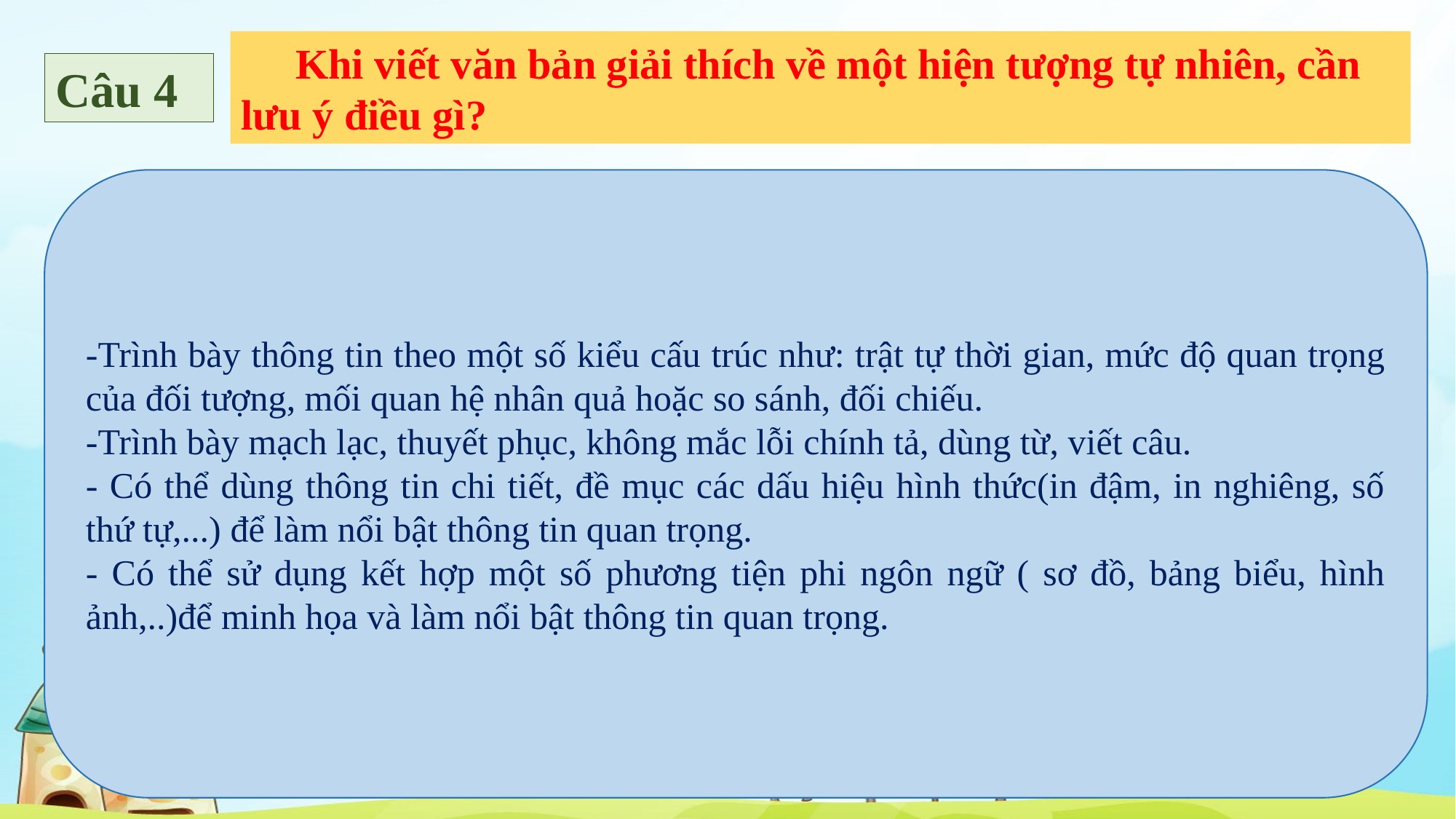

Khi viết văn bản giải thích về một hiện tượng tự nhiên, cần lưu ý điều gì?
#
Câu 4
-Trình bày thông tin theo một số kiểu cấu trúc như: trật tự thời gian, mức độ quan trọng của đối tượng, mối quan hệ nhân quả hoặc so sánh, đối chiếu.
-Trình bày mạch lạc, thuyết phục, không mắc lỗi chính tả, dùng từ, viết câu.
- Có thể dùng thông tin chi tiết, đề mục các dấu hiệu hình thức(in đậm, in nghiêng, số thứ tự,...) để làm nổi bật thông tin quan trọng.
- Có thể sử dụng kết hợp một số phương tiện phi ngôn ngữ ( sơ đồ, bảng biểu, hình ảnh,..)để minh họa và làm nổi bật thông tin quan trọng.